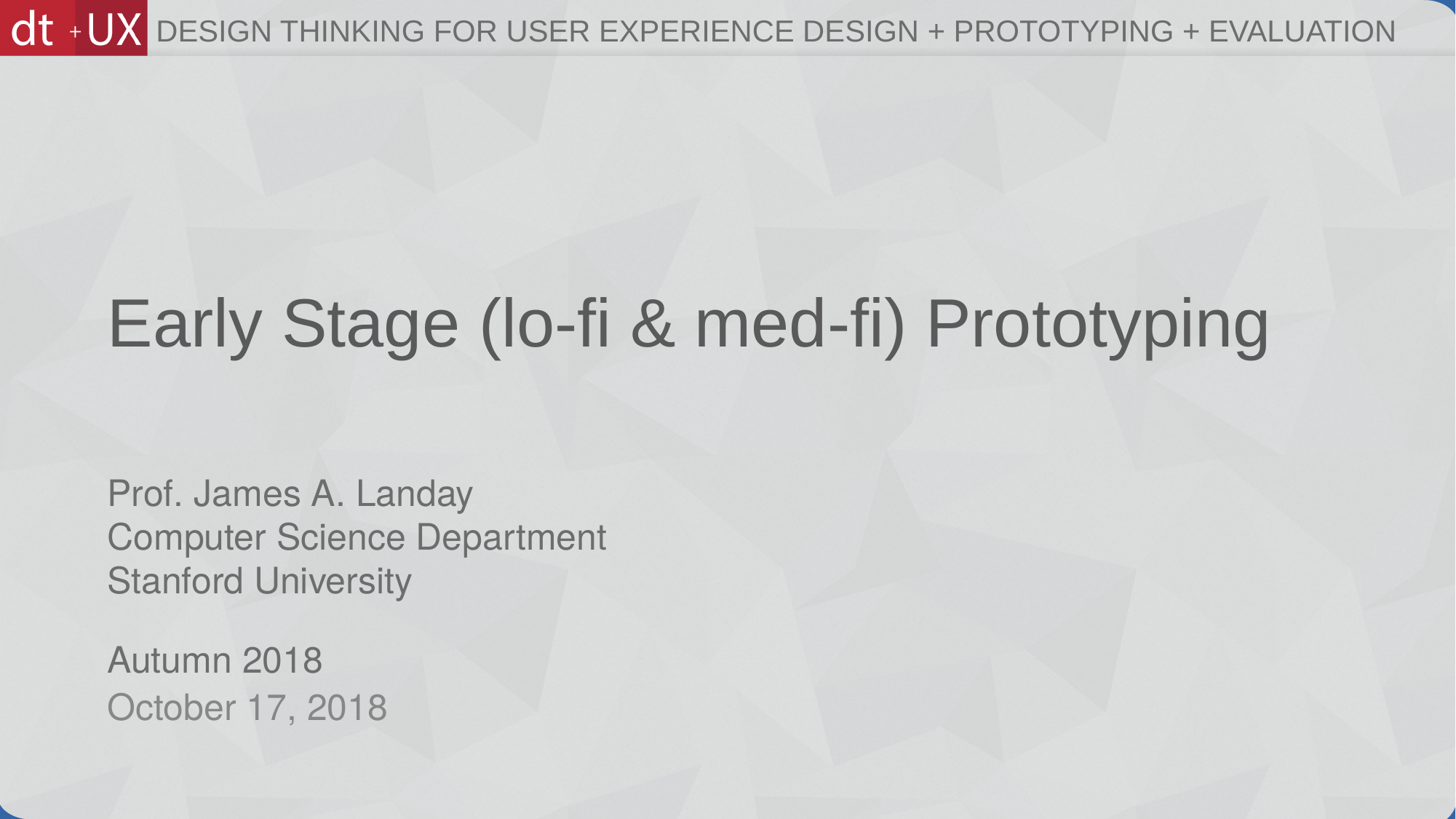

# Early Stage (lo-fi & med-fi) Prototyping
October 17, 2018